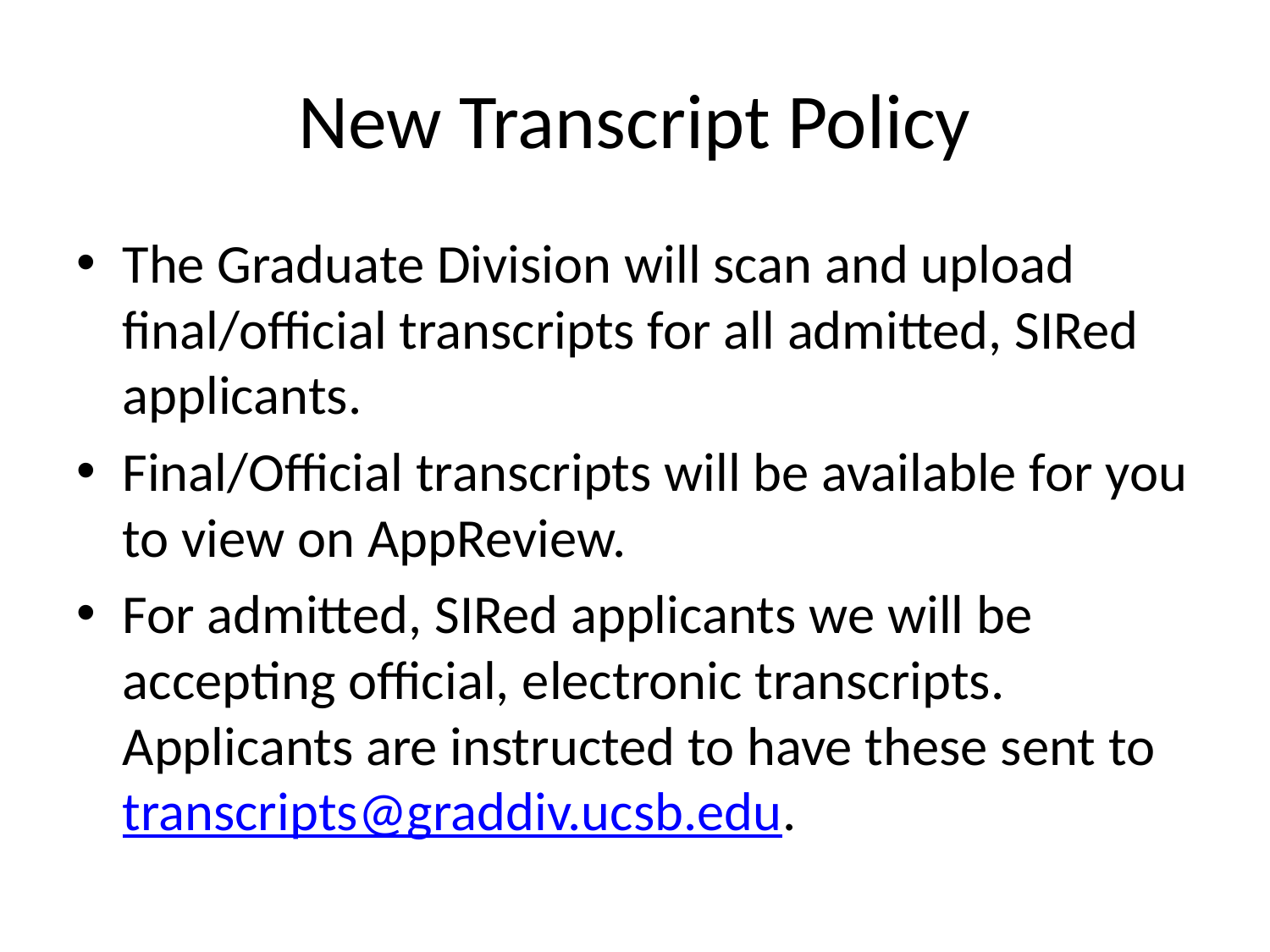

# New Transcript Policy
The Graduate Division will scan and upload final/official transcripts for all admitted, SIRed applicants.
Final/Official transcripts will be available for you to view on AppReview.
For admitted, SIRed applicants we will be accepting official, electronic transcripts.  Applicants are instructed to have these sent to transcripts@graddiv.ucsb.edu.